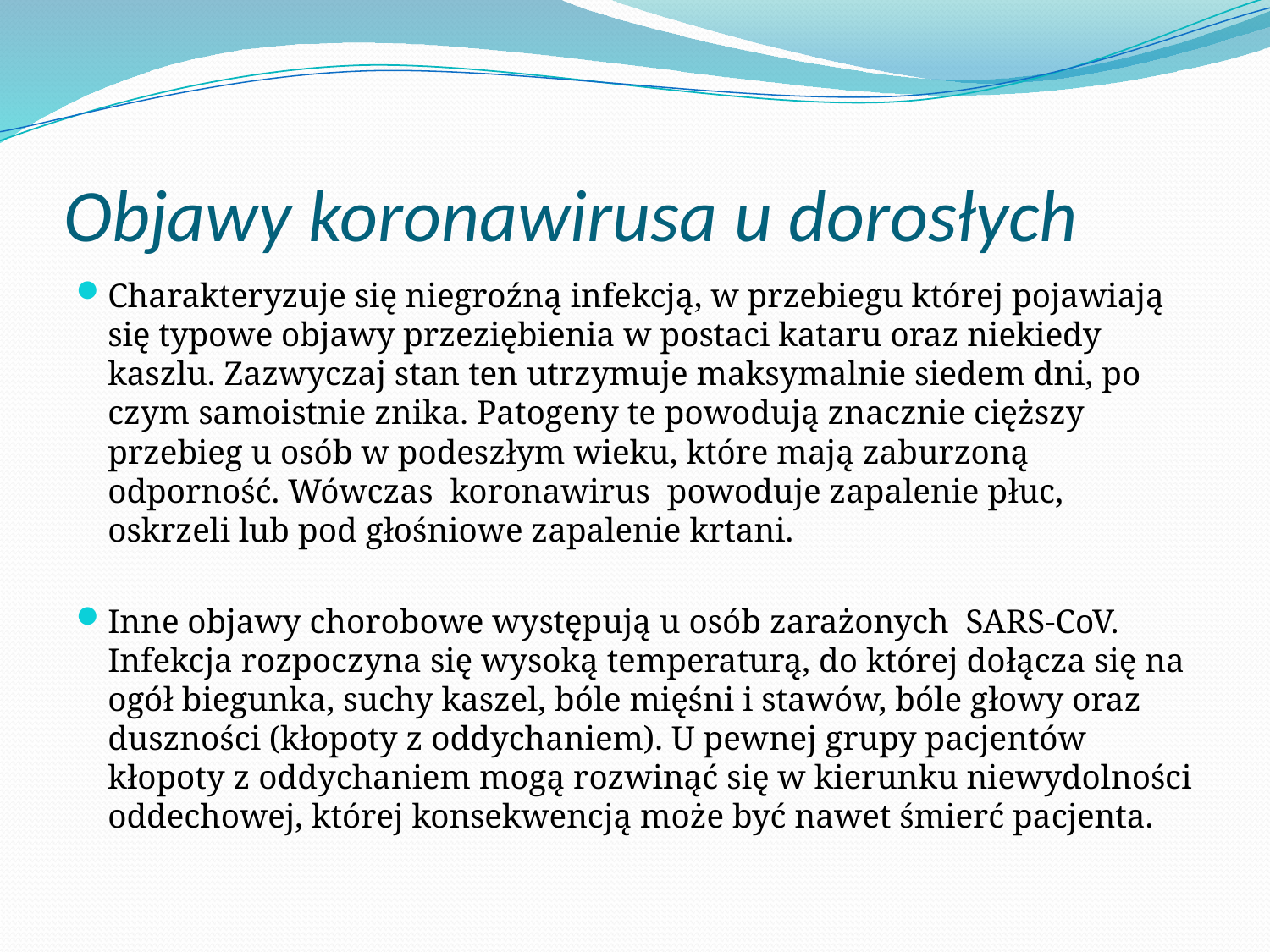

# Objawy koronawirusa u dorosłych
Charakteryzuje się niegroźną infekcją, w przebiegu której pojawiają się typowe objawy przeziębienia w postaci kataru oraz niekiedy kaszlu. Zazwyczaj stan ten utrzymuje maksymalnie siedem dni, po czym samoistnie znika. Patogeny te powodują znacznie cięższy przebieg u osób w podeszłym wieku, które mają zaburzoną odporność. Wówczas  koronawirus  powoduje zapalenie płuc, oskrzeli lub pod głośniowe zapalenie krtani.

Inne objawy chorobowe występują u osób zarażonych  SARS-CoV. Infekcja rozpoczyna się wysoką temperaturą, do której dołącza się na ogół biegunka, suchy kaszel, bóle mięśni i stawów, bóle głowy oraz duszności (kłopoty z oddychaniem). U pewnej grupy pacjentów kłopoty z oddychaniem mogą rozwinąć się w kierunku niewydolności oddechowej, której konsekwencją może być nawet śmierć pacjenta.